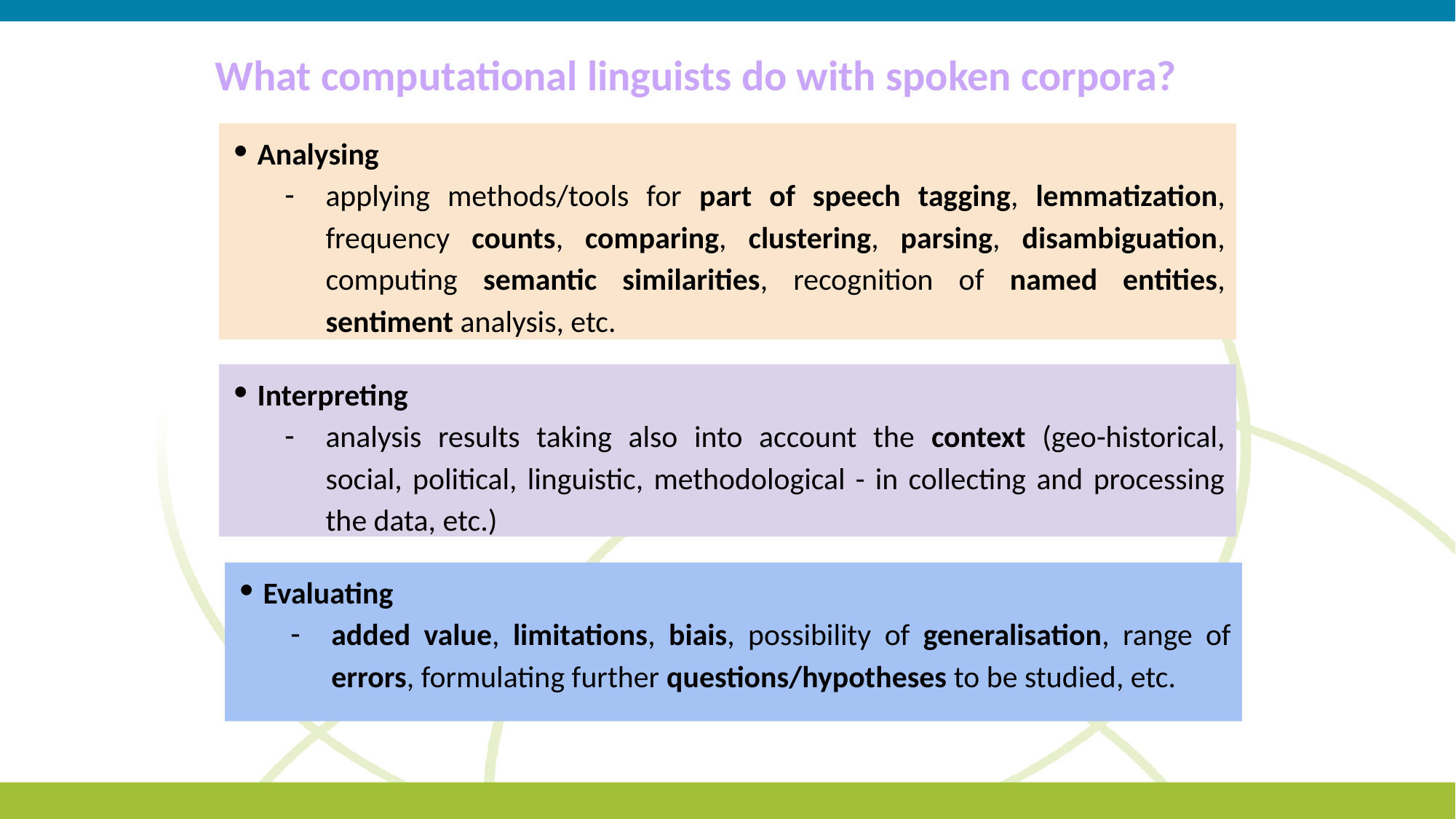

# What computational linguists do with spoken corpora?
Analysing
applying methods/tools for part of speech tagging, lemmatization, frequency counts, comparing, clustering, parsing, disambiguation, computing semantic similarities, recognition of named entities, sentiment analysis, etc.
Interpreting
analysis results taking also into account the context (geo-historical, social, political, linguistic, methodological - in collecting and processing the data, etc.)
Evaluating
added value, limitations, biais, possibility of generalisation, range of errors, formulating further questions/hypotheses to be studied, etc.